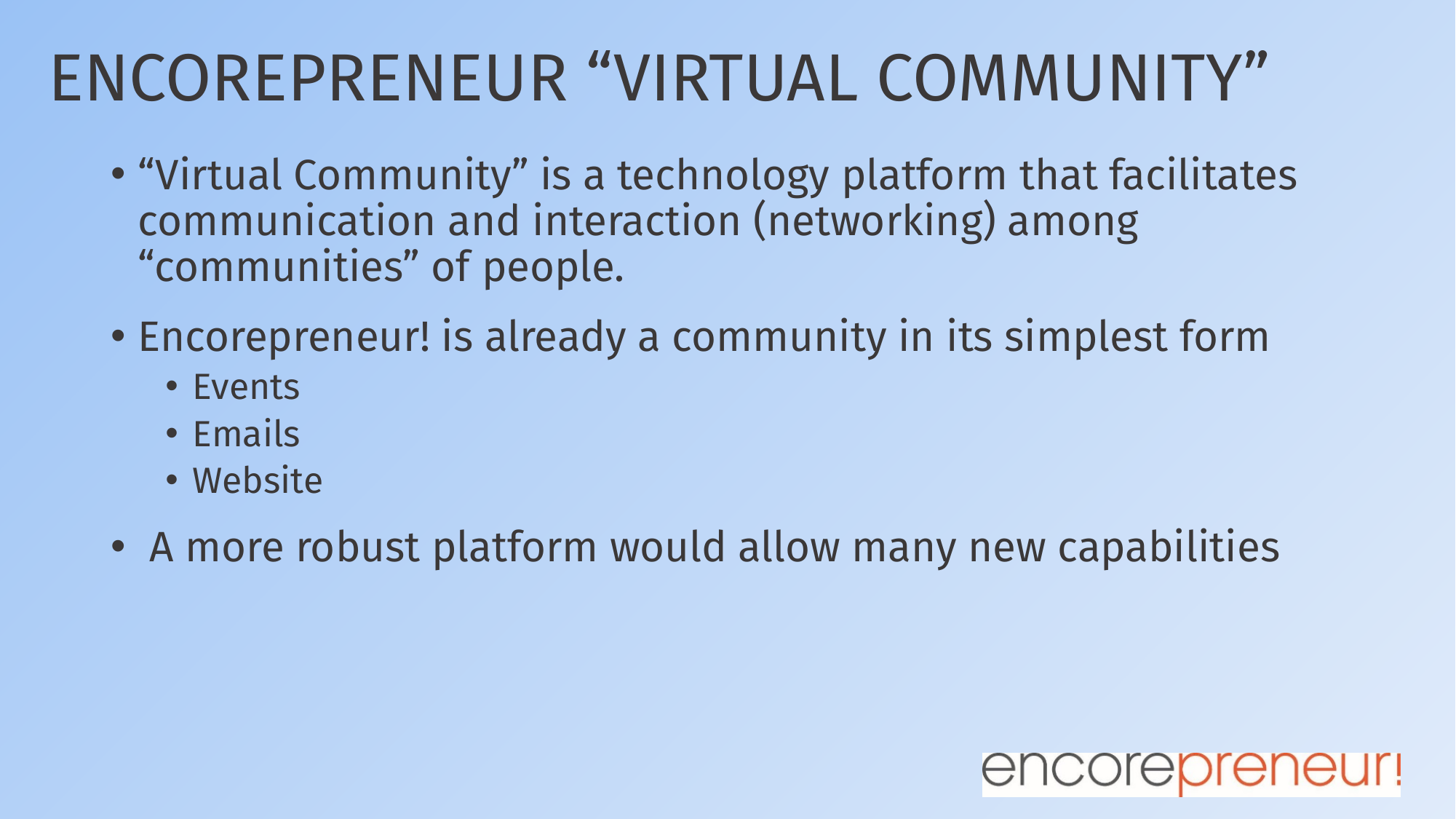

# ENCOREPRENEUR “VIRTUAL COMMUNITY”
“Virtual Community” is a technology platform that facilitates communication and interaction (networking) among “communities” of people.
Encorepreneur! is already a community in its simplest form
Events
Emails
Website
 A more robust platform would allow many new capabilities